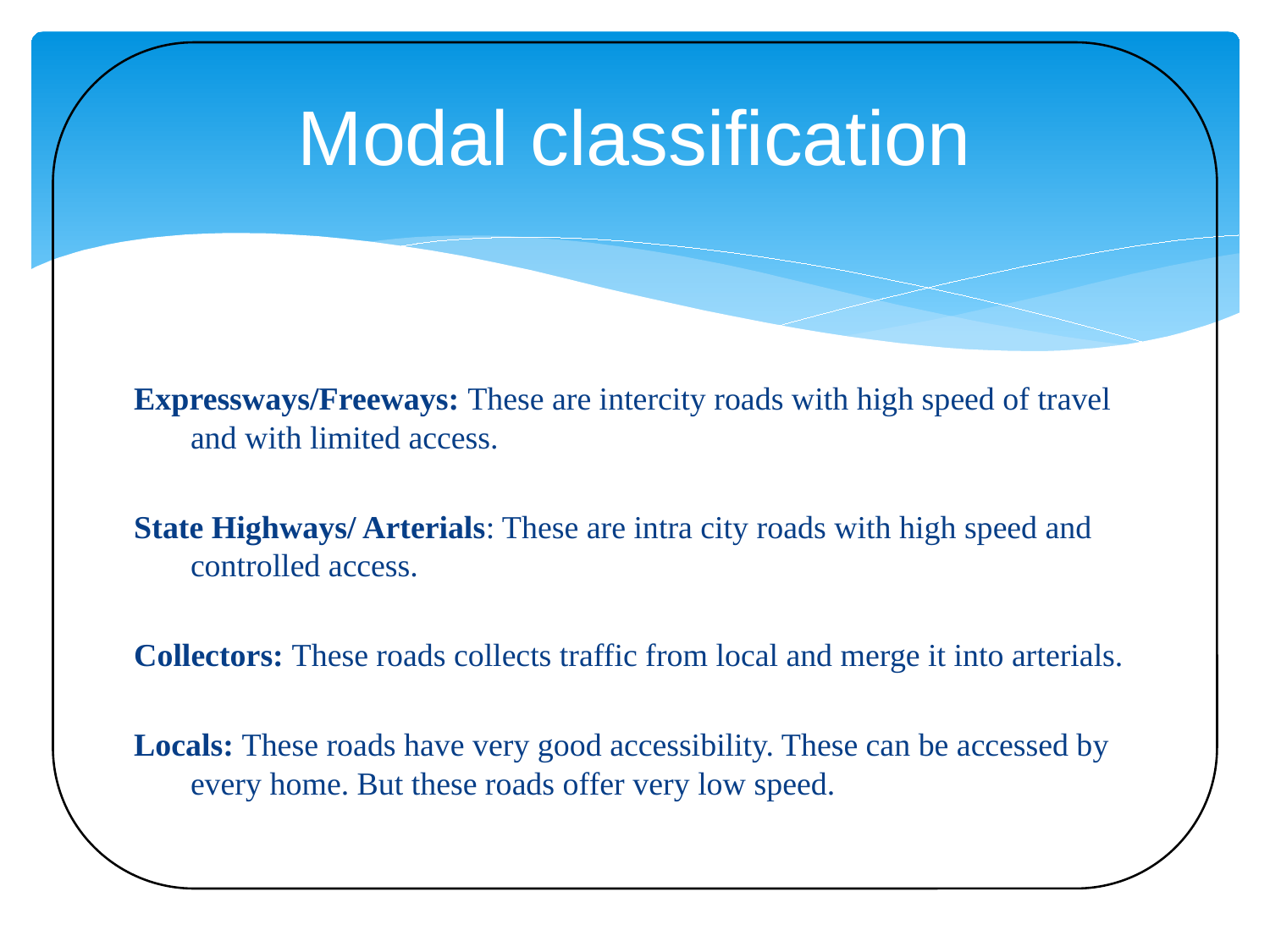

# Modal classification
Expressways/Freeways: These are intercity roads with high speed of travel and with limited access.

State Highways/ Arterials: These are intra city roads with high speed and controlled access.

Collectors: These roads collects traffic from local and merge it into arterials.

Locals: These roads have very good accessibility. These can be accessed by every home. But these roads offer very low speed.